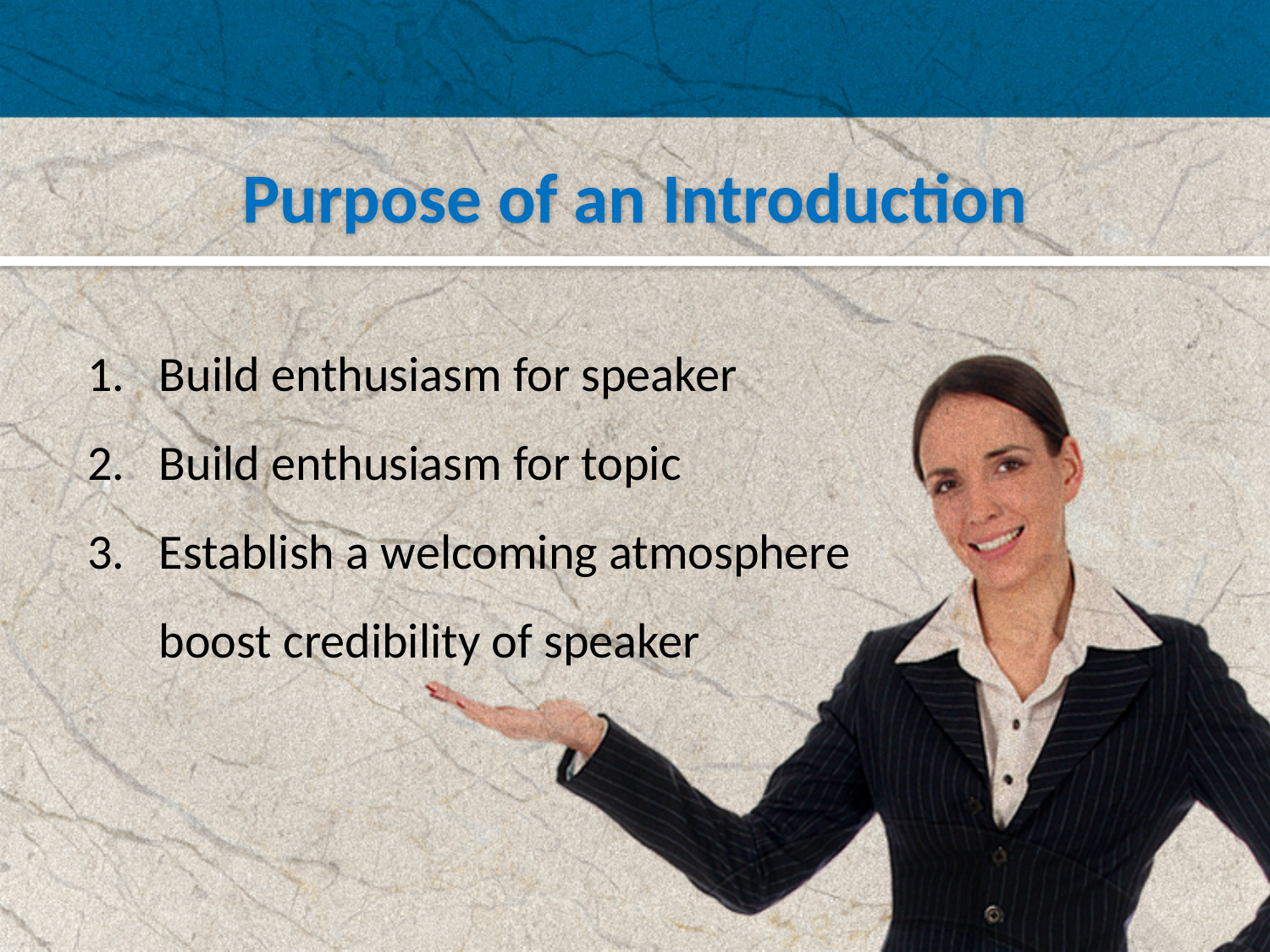

Purpose of an Introduction

Build enthusiasm for speaker
Build enthusiasm for topic
Establish a welcoming atmosphere boost credibility of speaker